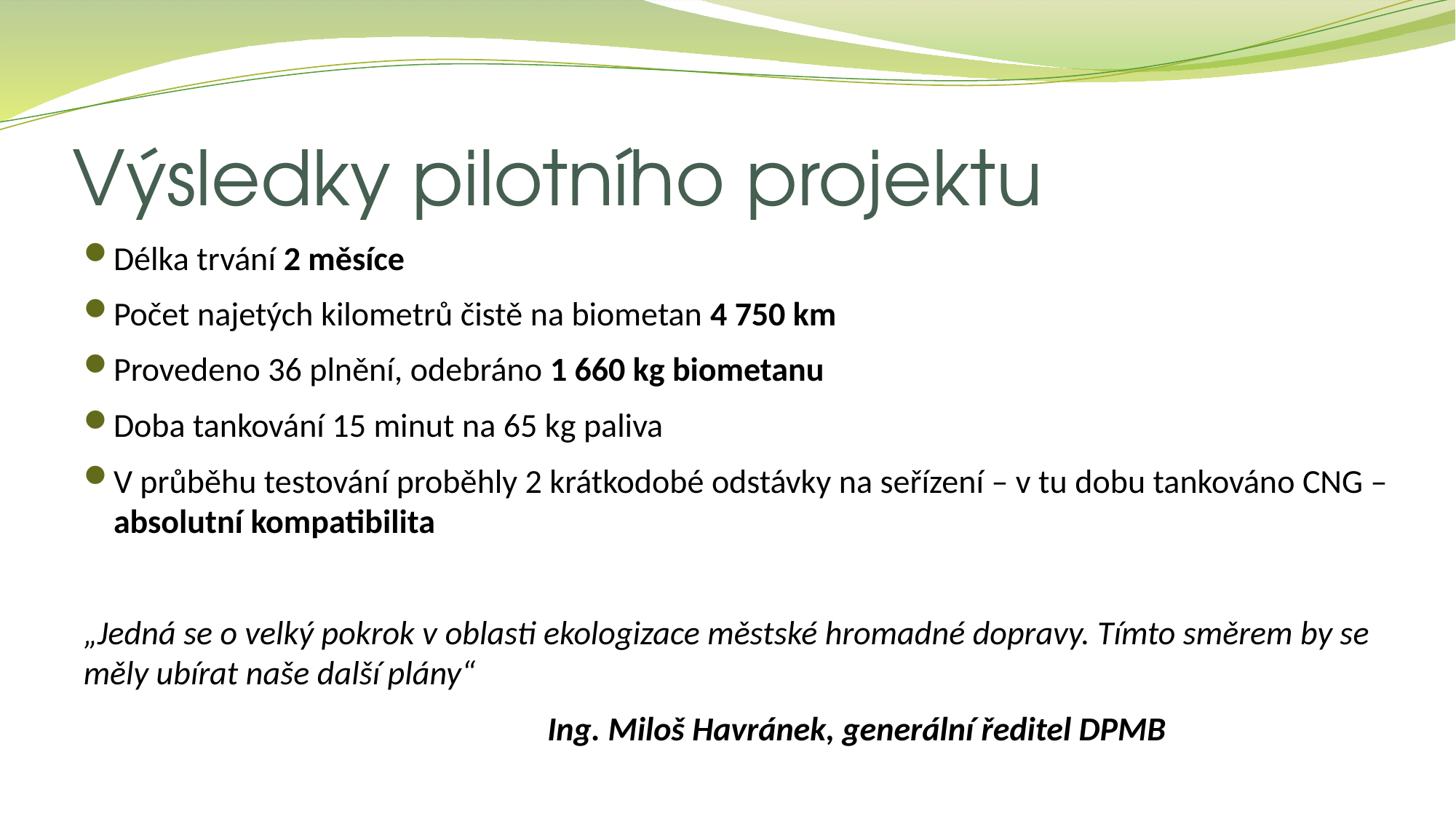

# Výsledky pilotního projektu
Délka trvání 2 měsíce
Počet najetých kilometrů čistě na biometan 4 750 km
Provedeno 36 plnění, odebráno 1 660 kg biometanu
Doba tankování 15 minut na 65 kg paliva
V průběhu testování proběhly 2 krátkodobé odstávky na seřízení – v tu dobu tankováno CNG – absolutní kompatibilita

„Jedná se o velký pokrok v oblasti ekologizace městské hromadné dopravy. Tímto směrem by se měly ubírat naše další plány“
					Ing. Miloš Havránek, generální ředitel DPMB